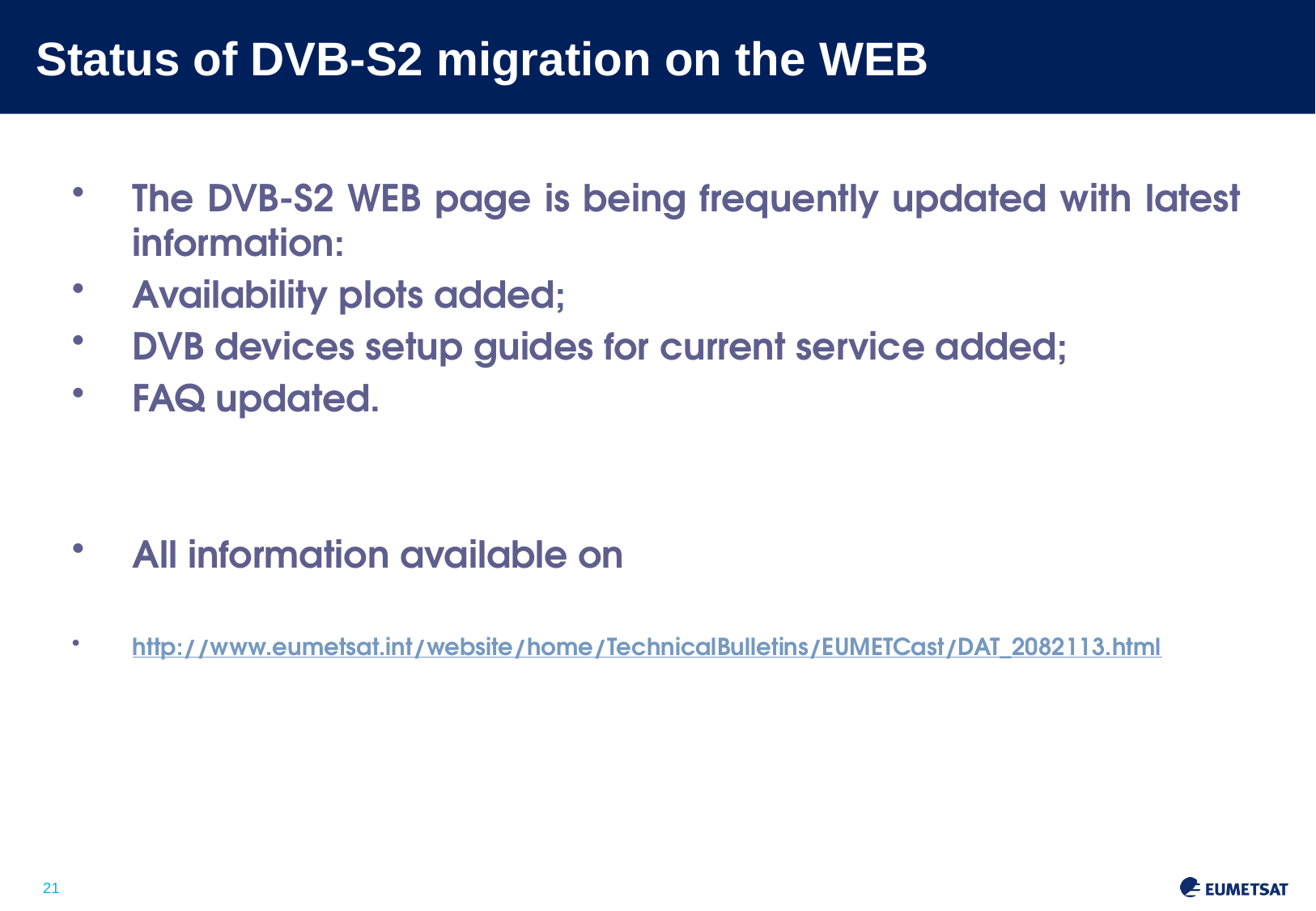

# Status of DVB-S2 migration on the WEB
The DVB-S2 WEB page is being frequently updated with latest information:
Availability plots added;
DVB devices setup guides for current service added;
FAQ updated.

All information available on

http://www.eumetsat.int/website/home/TechnicalBulletins/EUMETCast/DAT_2082113.html

Slide: 21